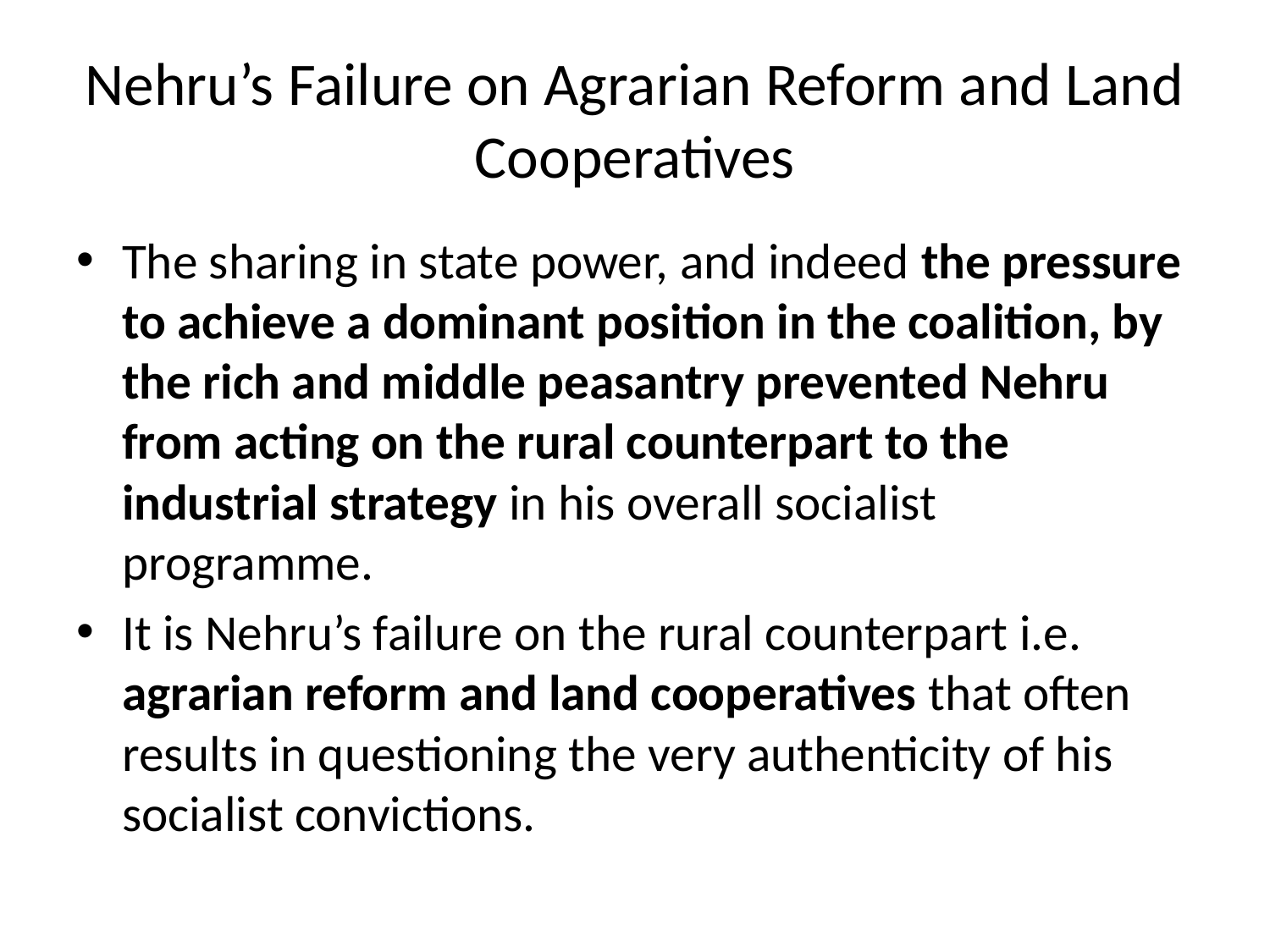

# Nehru’s Failure on Agrarian Reform and Land Cooperatives
The sharing in state power, and indeed the pressure to achieve a dominant position in the coalition, by the rich and middle peasantry prevented Nehru from acting on the rural counterpart to the industrial strategy in his overall socialist programme.
It is Nehru’s failure on the rural counterpart i.e. agrarian reform and land cooperatives that often results in questioning the very authenticity of his socialist convictions.